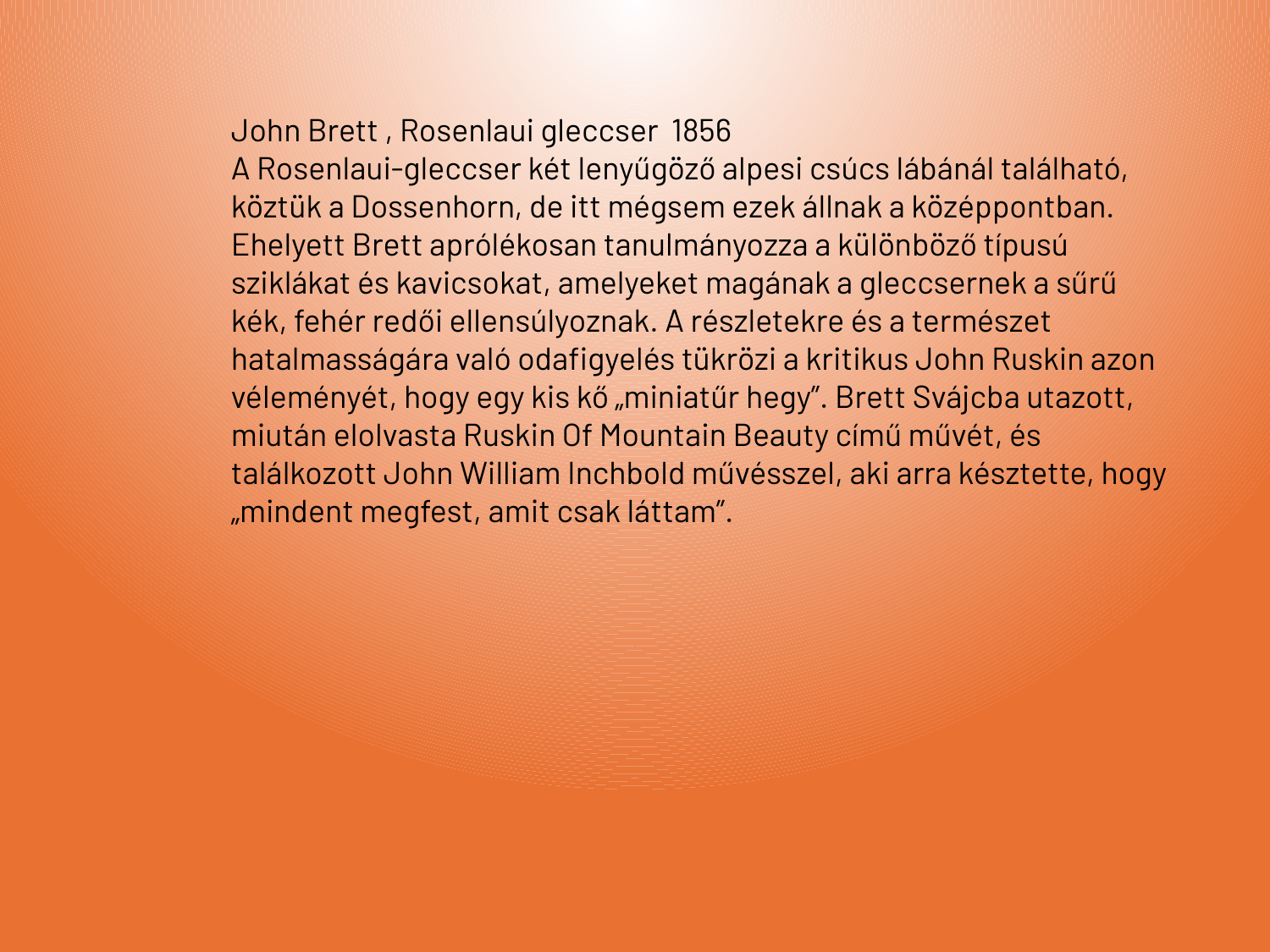

John Brett , Rosenlaui gleccser  1856
A Rosenlaui-gleccser két lenyűgöző alpesi csúcs lábánál található, köztük a Dossenhorn, de itt mégsem ezek állnak a középpontban. Ehelyett Brett aprólékosan tanulmányozza a különböző típusú sziklákat és kavicsokat, amelyeket magának a gleccsernek a sűrű kék, fehér redői ellensúlyoznak. A részletekre és a természet hatalmasságára való odafigyelés tükrözi a kritikus John Ruskin azon véleményét, hogy egy kis kő „miniatűr hegy”. Brett Svájcba utazott, miután elolvasta Ruskin Of Mountain Beauty című művét, és találkozott John William Inchbold művésszel, aki arra késztette, hogy „mindent megfest, amit csak láttam”.